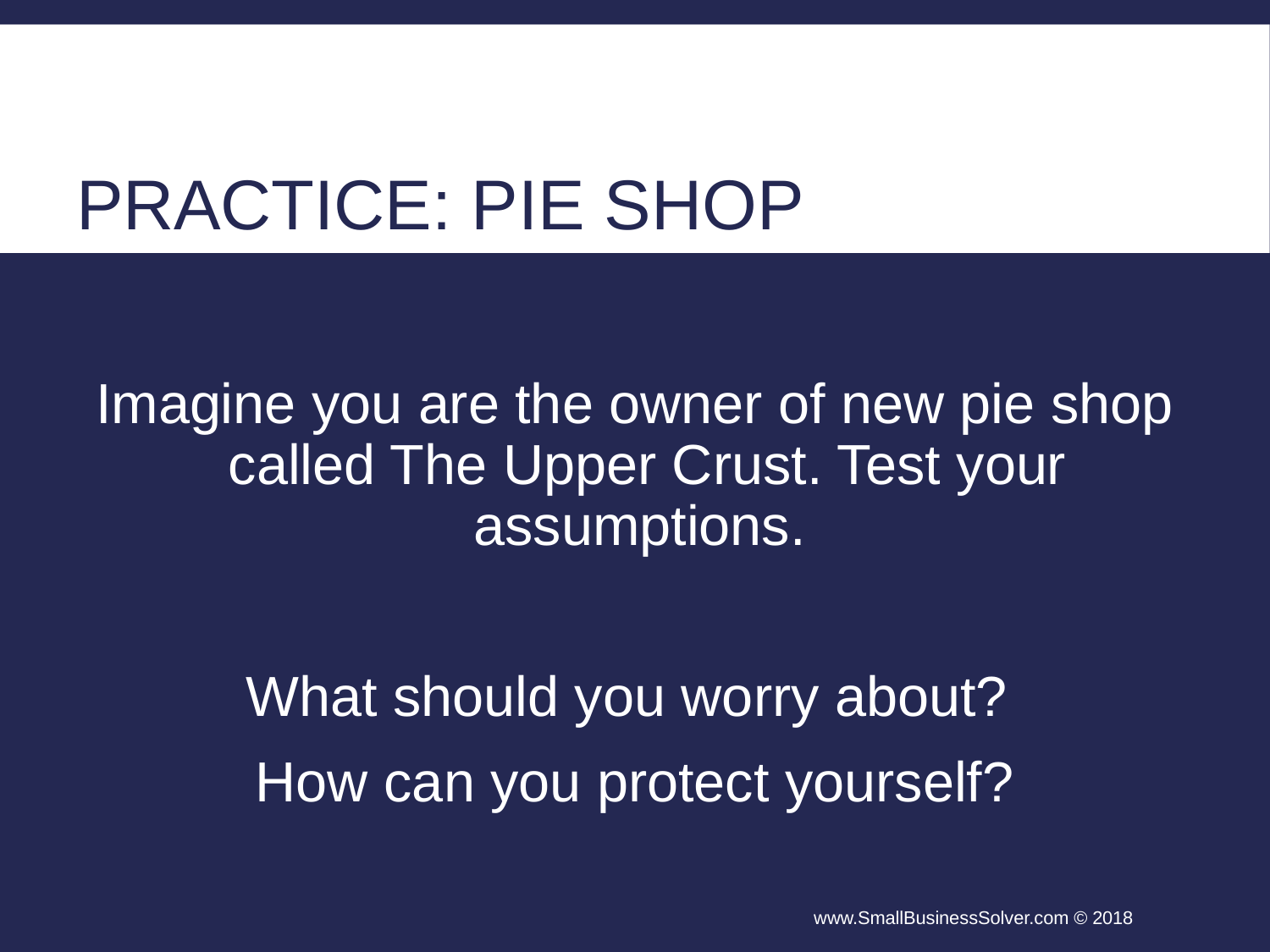

# Practice: Pie Shop

Imagine you are the owner of new pie shop called The Upper Crust. Test your assumptions.

What should you worry about?
How can you protect yourself?

www.SmallBusinessSolver.com © 2018